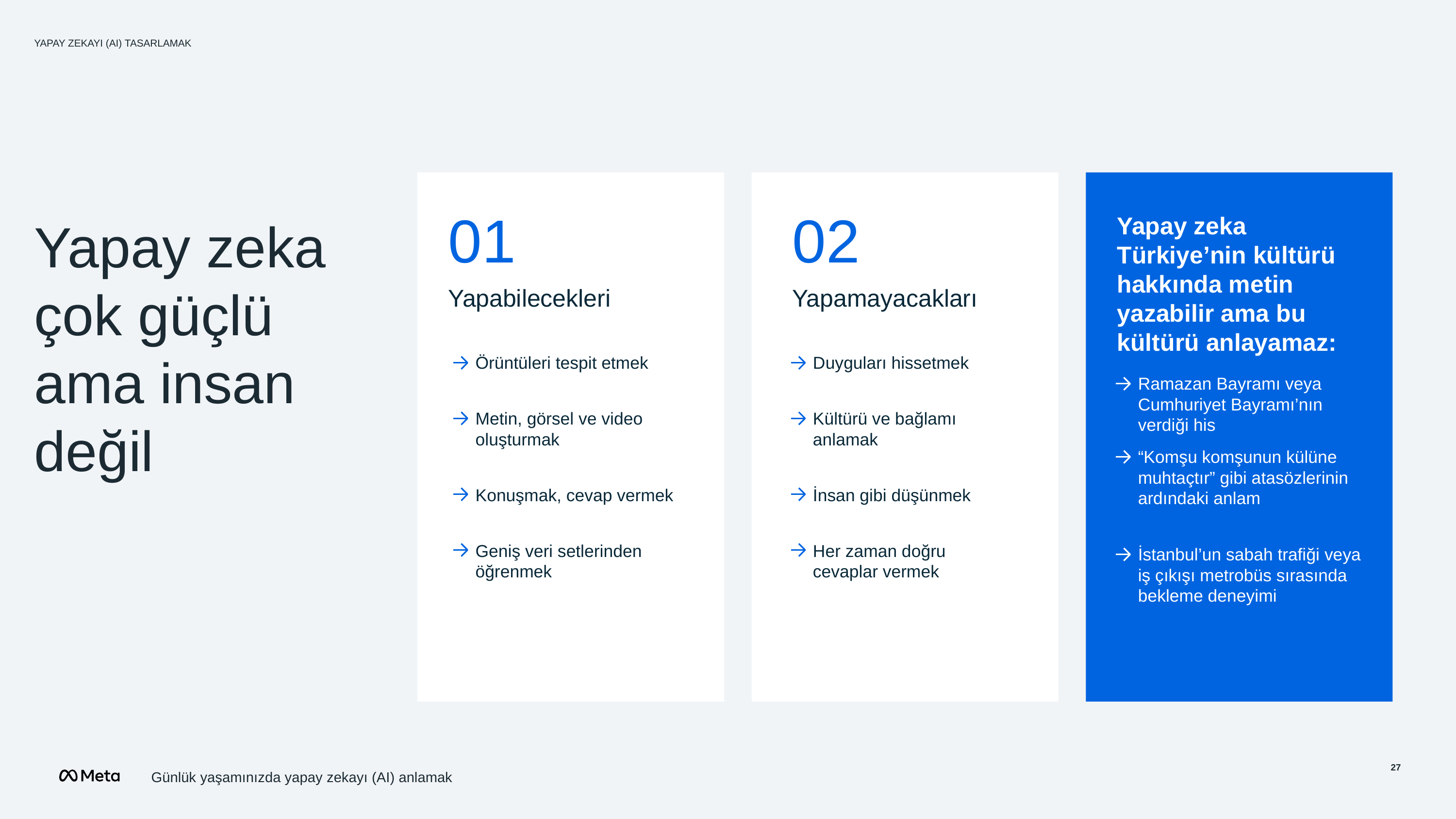

YAPAY ZEKAYI (AI) TASARLAMAK

01
02
# Yapay zeka çok güçlü
ama insan değil
Yapay zeka Türkiye’nin kültürü hakkında metin yazabilir ama bu kültürü anlayamaz:
Yapabilecekleri
Yapamayacakları
Örüntüleri tespit etmek
Duyguları hissetmek

Ramazan Bayramı veya Cumhuriyet Bayramı’nın verdiği his

Metin, görsel ve video oluşturmak
Kültürü ve bağlamı anlamak

“Komşu komşunun külüne muhtaçtır” gibi atasözlerinin ardındaki anlam

İnsan gibi düşünmek
Konuşmak, cevap vermek

Her zaman doğru cevaplar vermek
Geniş veri setlerinden öğrenmek
İstanbul’un sabah trafiği veya iş çıkışı metrobüs sırasında bekleme deneyimi

Günlük yaşamınızda yapay zekayı (AI) anlamak